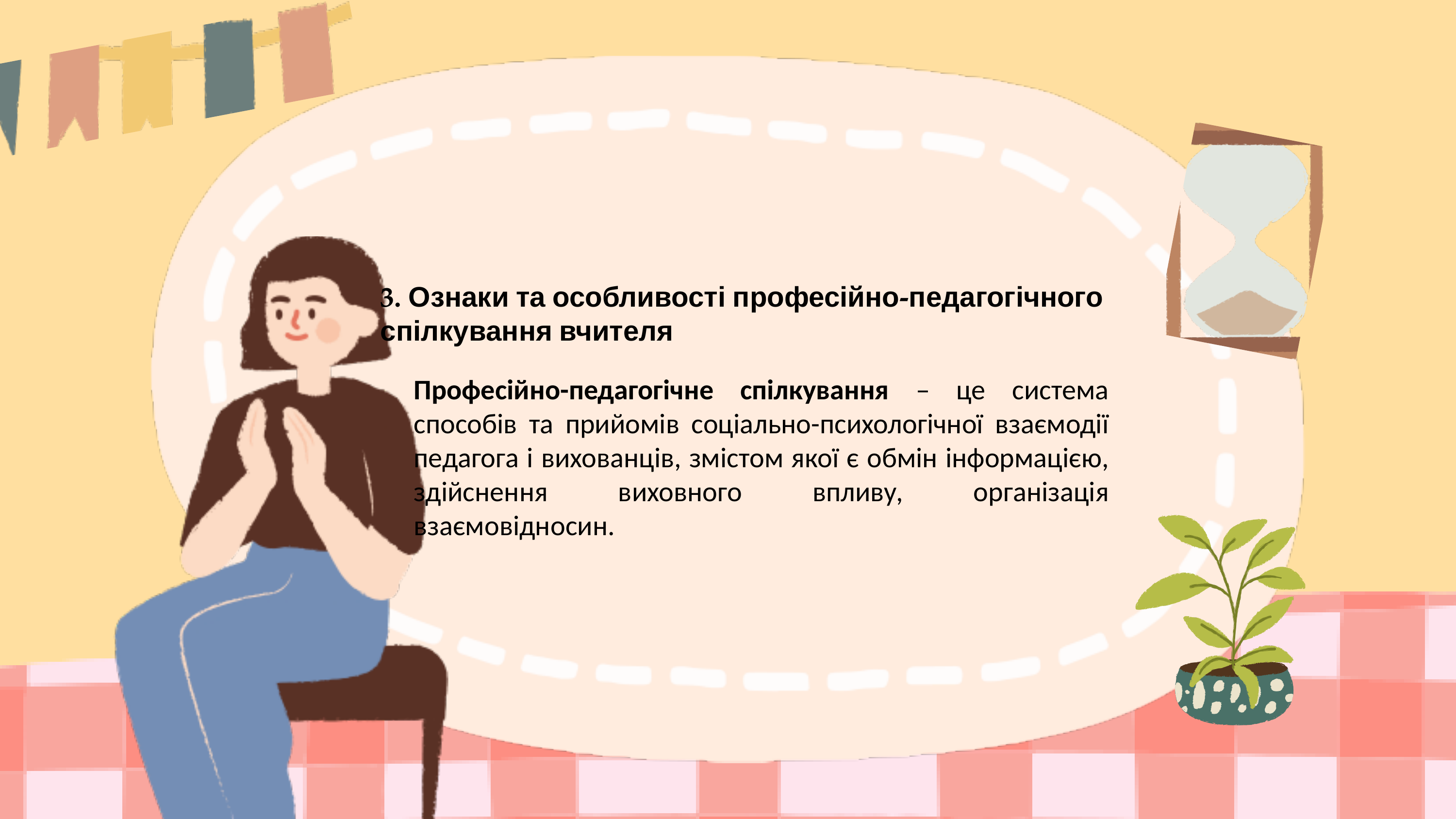

3. Ознаки та особливості професійно-педагогічного спілкування вчителя
Професійно-педагогічне спілкування – це система способів та прийомів соціально-психологічної взаємодії педагога і вихованців, змістом якої є обмін інформацією, здійснення виховного впливу, організація взаємовідносин.